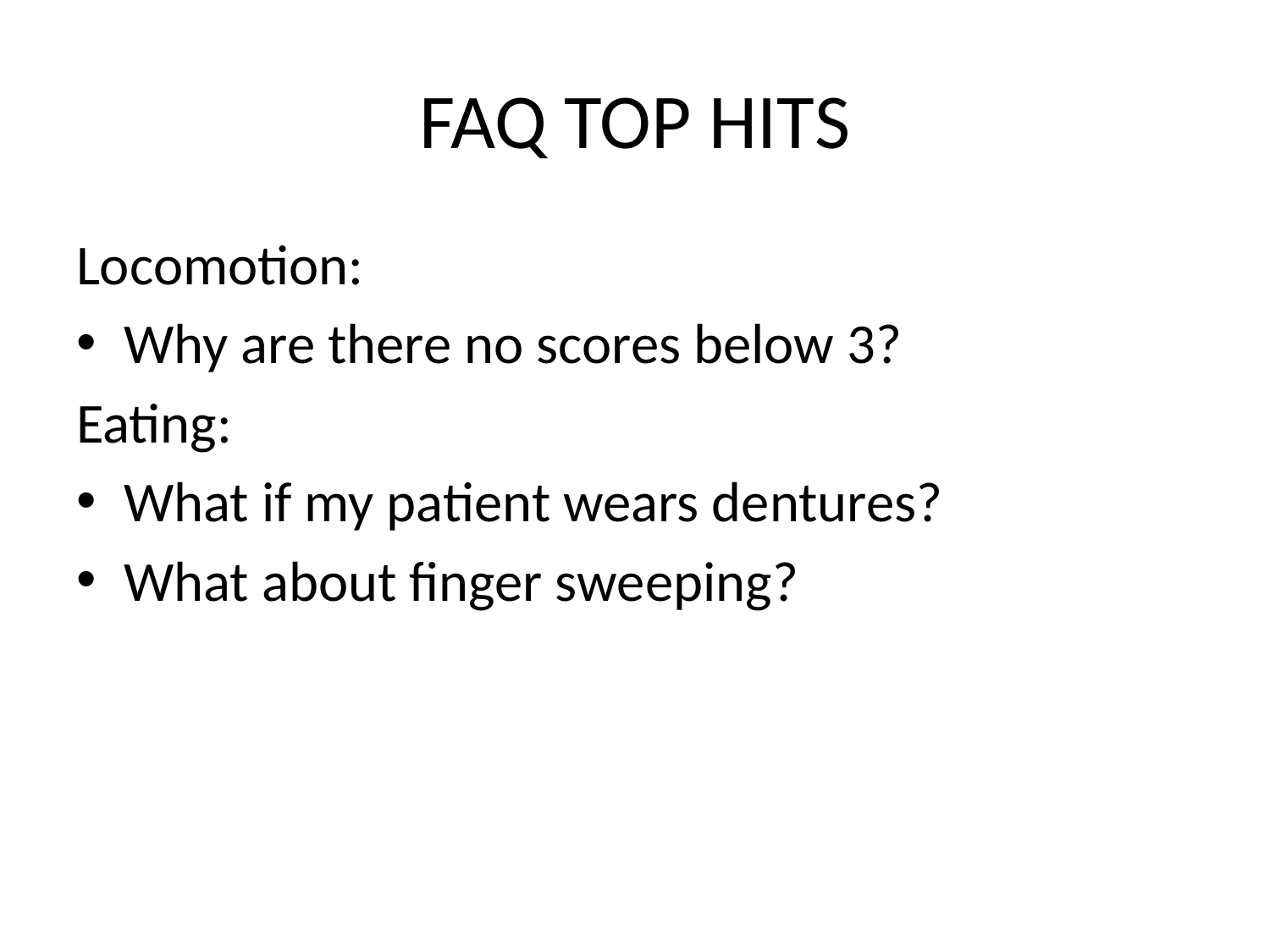

# FAQ TOP HITS
Locomotion:
Why are there no scores below 3?
Eating:
What if my patient wears dentures?
What about finger sweeping?